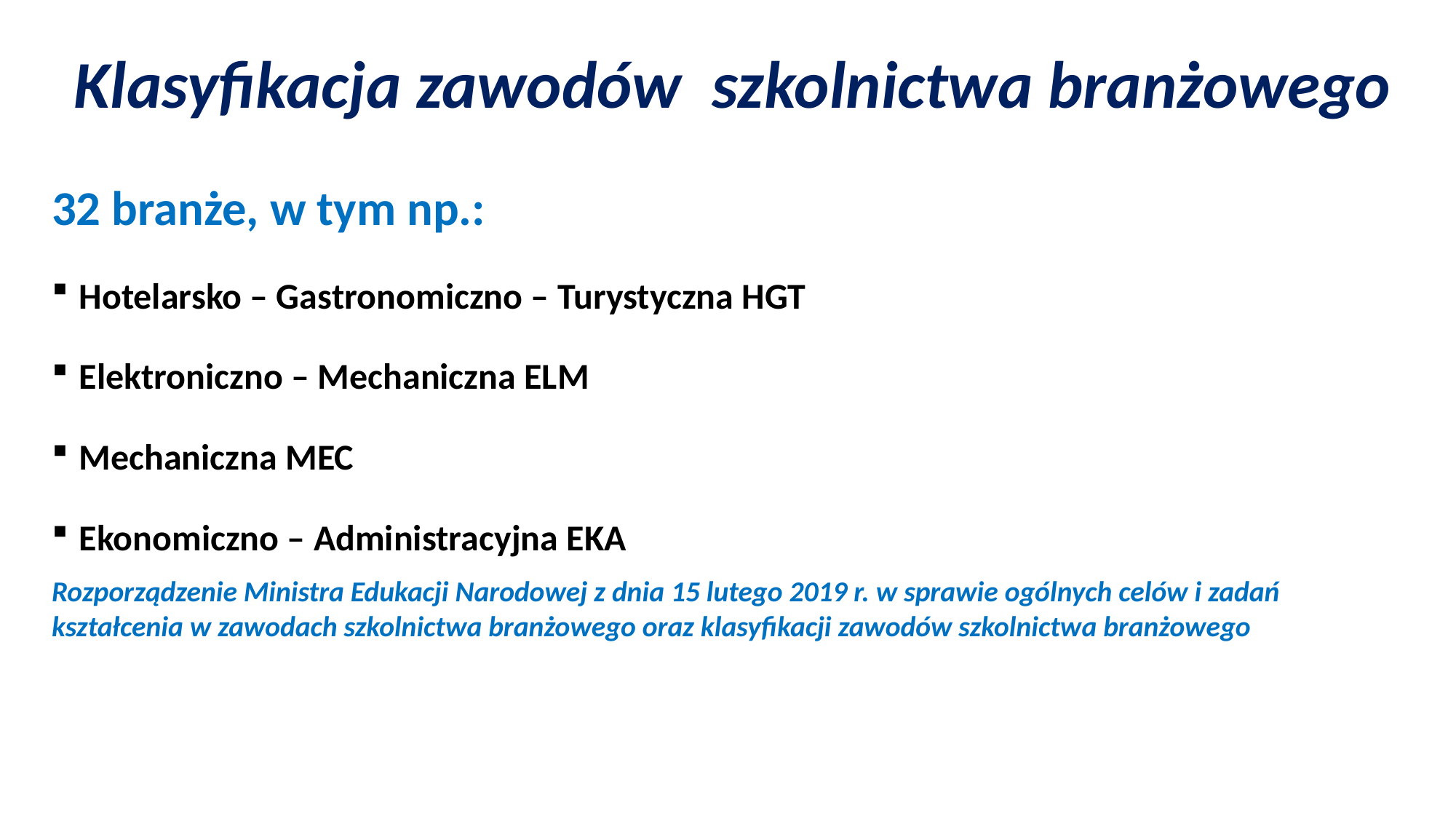

# Klasyfikacja zawodów  szkolnictwa branżowego
32 branże, w tym np.:
Hotelarsko – Gastronomiczno – Turystyczna HGT
Elektroniczno – Mechaniczna ELM
Mechaniczna MEC
Ekonomiczno – Administracyjna EKA
Rozporządzenie Ministra Edukacji Narodowej z dnia 15 lutego 2019 r. w sprawie ogólnych celów i zadań kształcenia w zawodach szkolnictwa branżowego oraz klasyfikacji zawodów szkolnictwa branżowego